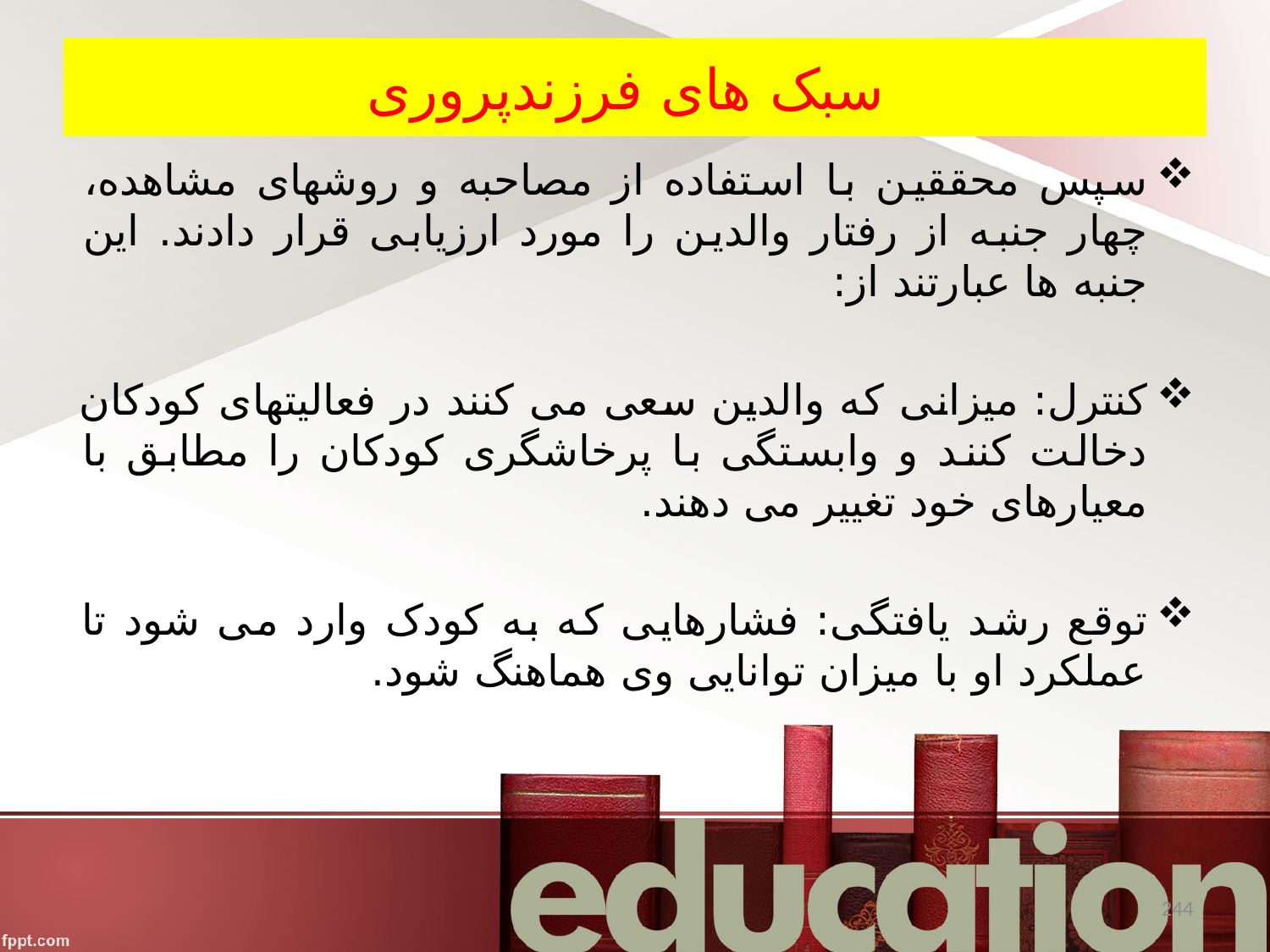

# سبک های فرزندپروری
سپس محققین با استفاده از مصاحبه و روشهای مشاهده، چهار جنبه از رفتار والدین را مورد ارزیابی قرار دادند. این جنبه ها عبارتند از:

کنترل: میزانی که والدین سعی می کنند در فعالیتهای کودکان دخالت کنند و وابستگی با پرخاشگری کودکان را مطابق با معیارهای خود تغییر می دهند.

توقع رشد یافتگی: فشارهایی که به کودک وارد می شود تا عملکرد او با میزان توانایی وی هماهنگ شود.

244